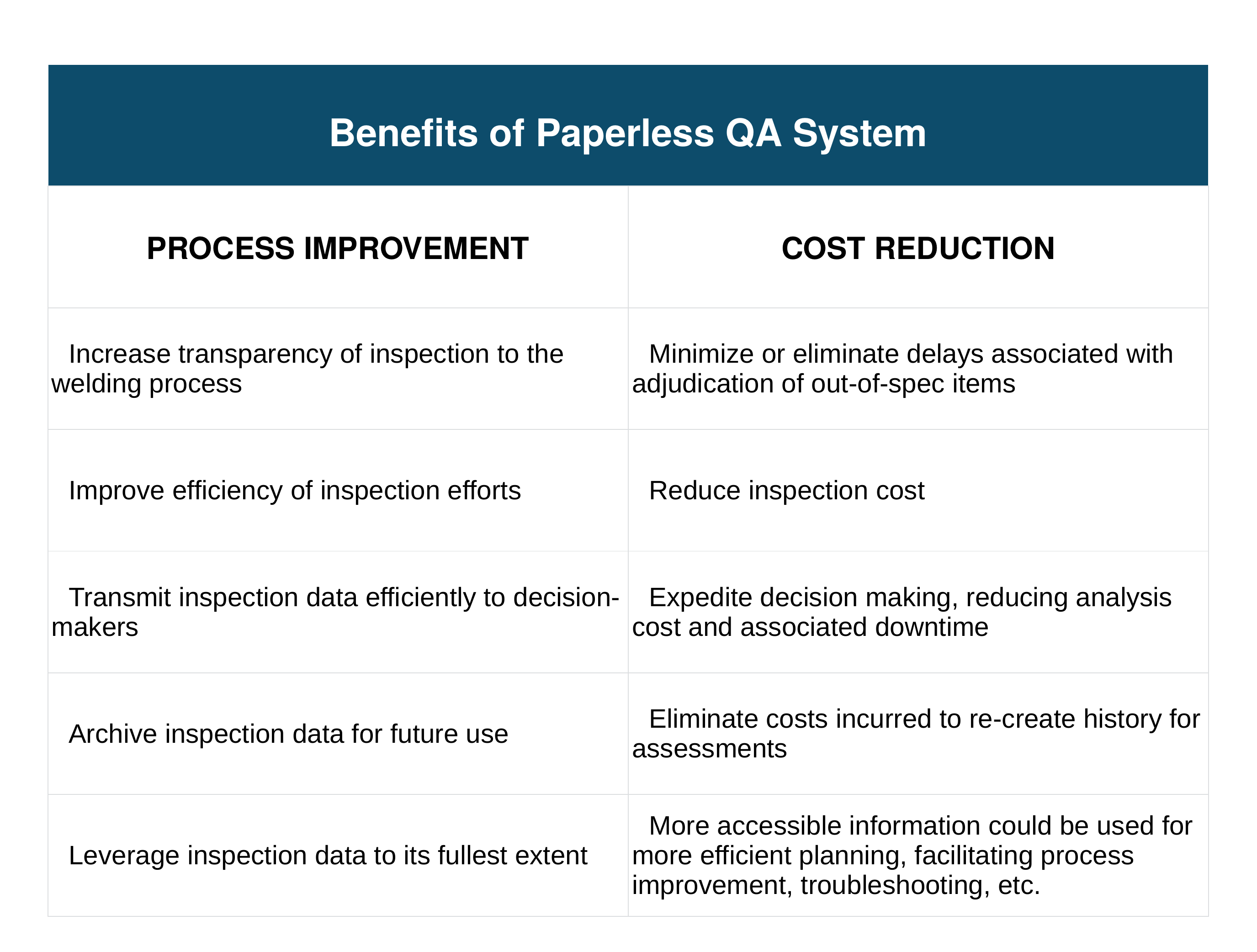

| Benefits of Paperless QA System |  |
| --- | --- |
| PROCESS IMPROVEMENT | COST REDUCTION |
| Increase transparency of inspection to the welding process | Minimize or eliminate delays associated with adjudication of out-of-spec items |
| Improve efficiency of inspection efforts | Reduce inspection cost |
| Transmit inspection data efficiently to decision-makers | Expedite decision making, reducing analysis cost and associated downtime |
| Archive inspection data for future use | Eliminate costs incurred to re-create history for assessments |
| Leverage inspection data to its fullest extent | More accessible information could be used for more efficient planning, facilitating process improvement, troubleshooting, etc. |